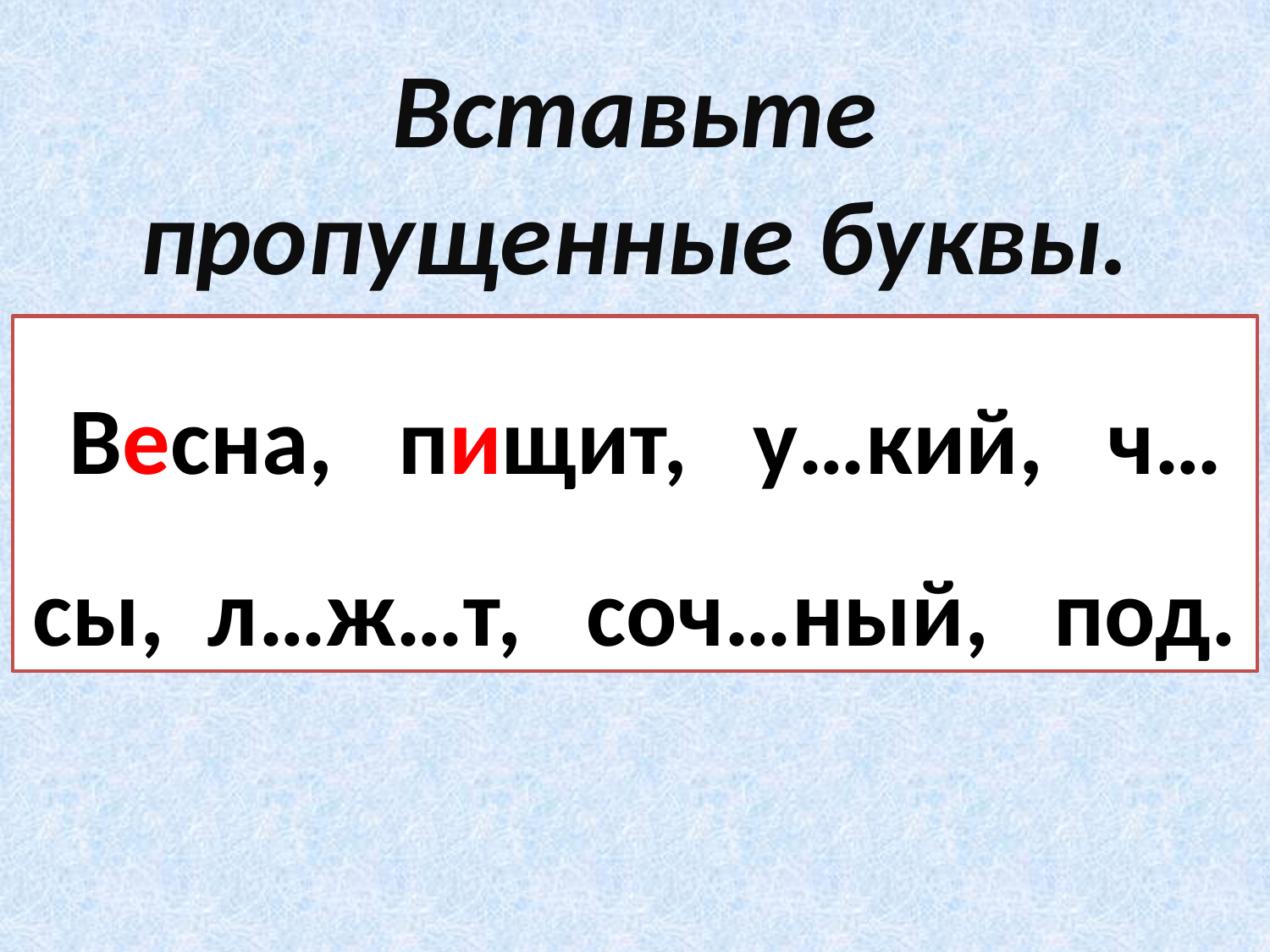

Вставьте пропущенные буквы.
 Весна,   пищит,   у…кий,   ч…сы,  л…ж…т,   соч…ный,   под.